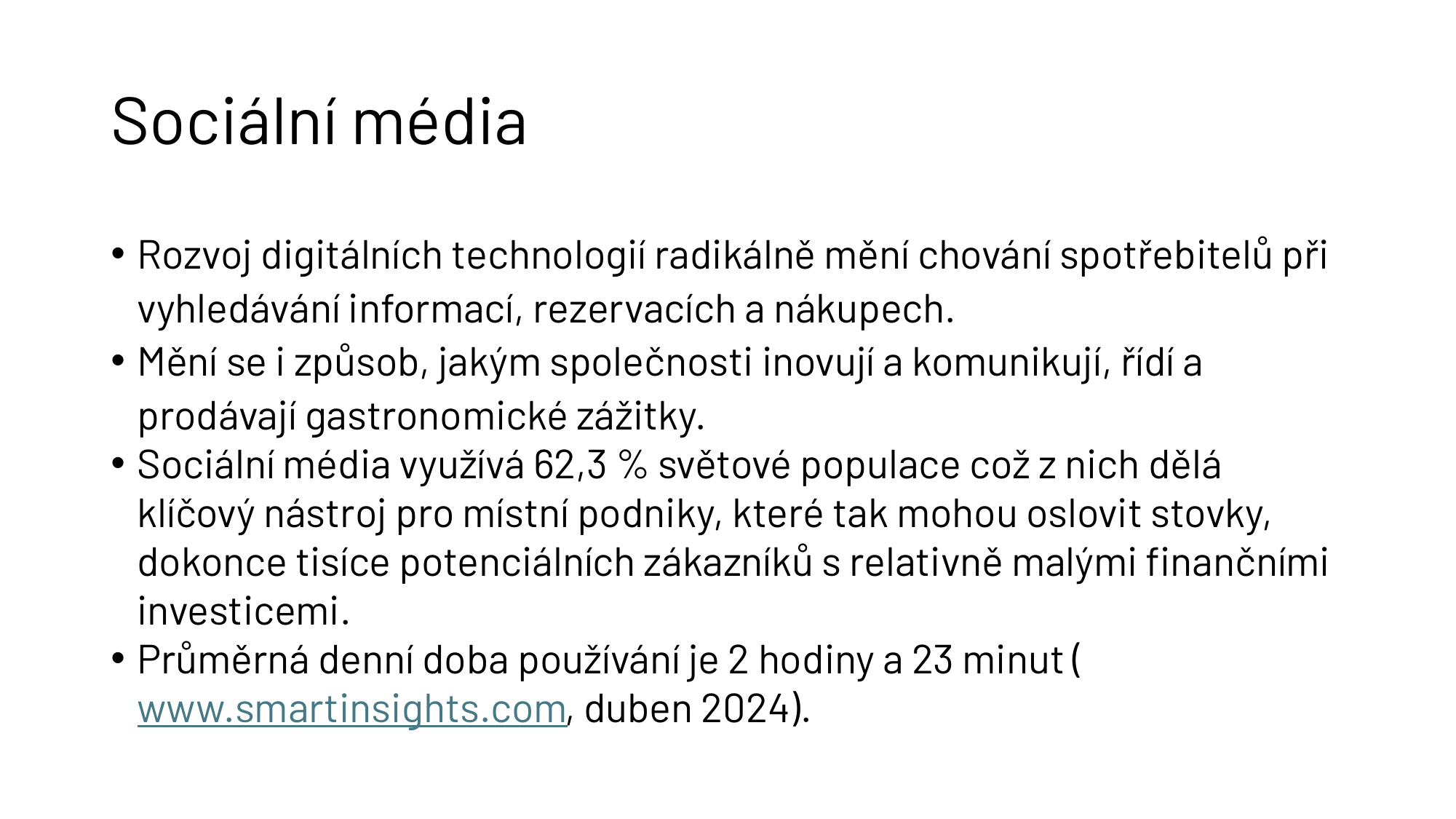

# Sociální média
Rozvoj digitálních technologií radikálně mění chování spotřebitelů při vyhledávání informací, rezervacích a nákupech.
Mění se i způsob, jakým společnosti inovují a komunikují, řídí a prodávají gastronomické zážitky.
Sociální média využívá 62,3 % světové populace což z nich dělá klíčový nástroj pro místní podniky, které tak mohou oslovit stovky, dokonce tisíce potenciálních zákazníků s relativně malými finančními investicemi.
Průměrná denní doba používání je 2 hodiny a 23 minut (www.smartinsights.com, duben 2024).